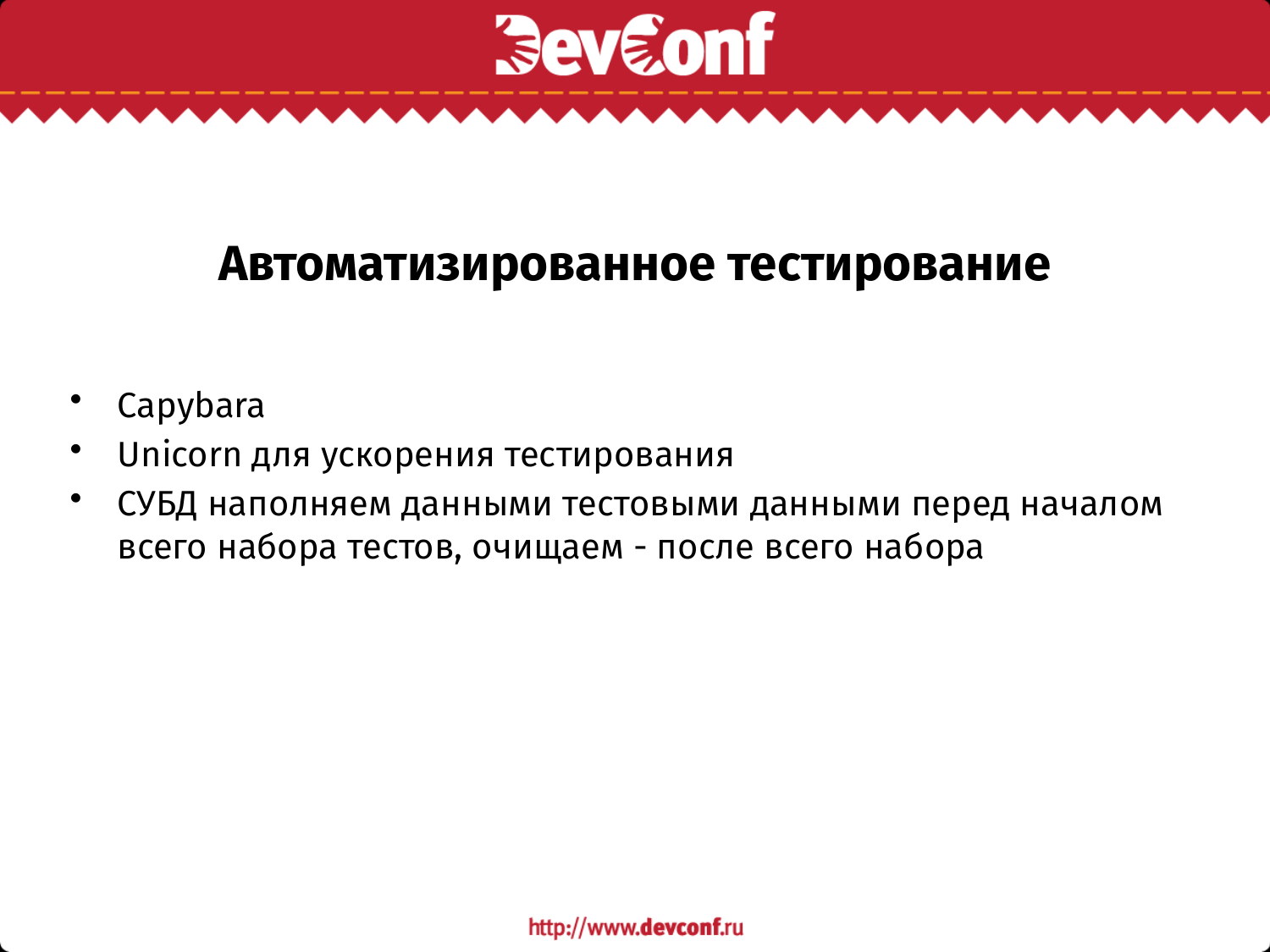

# Автоматизированное тестирование
Capybara
Unicorn для ускорения тестирования
СУБД наполняем данными тестовыми данными перед началом всего набора тестов, очищаем - после всего набора